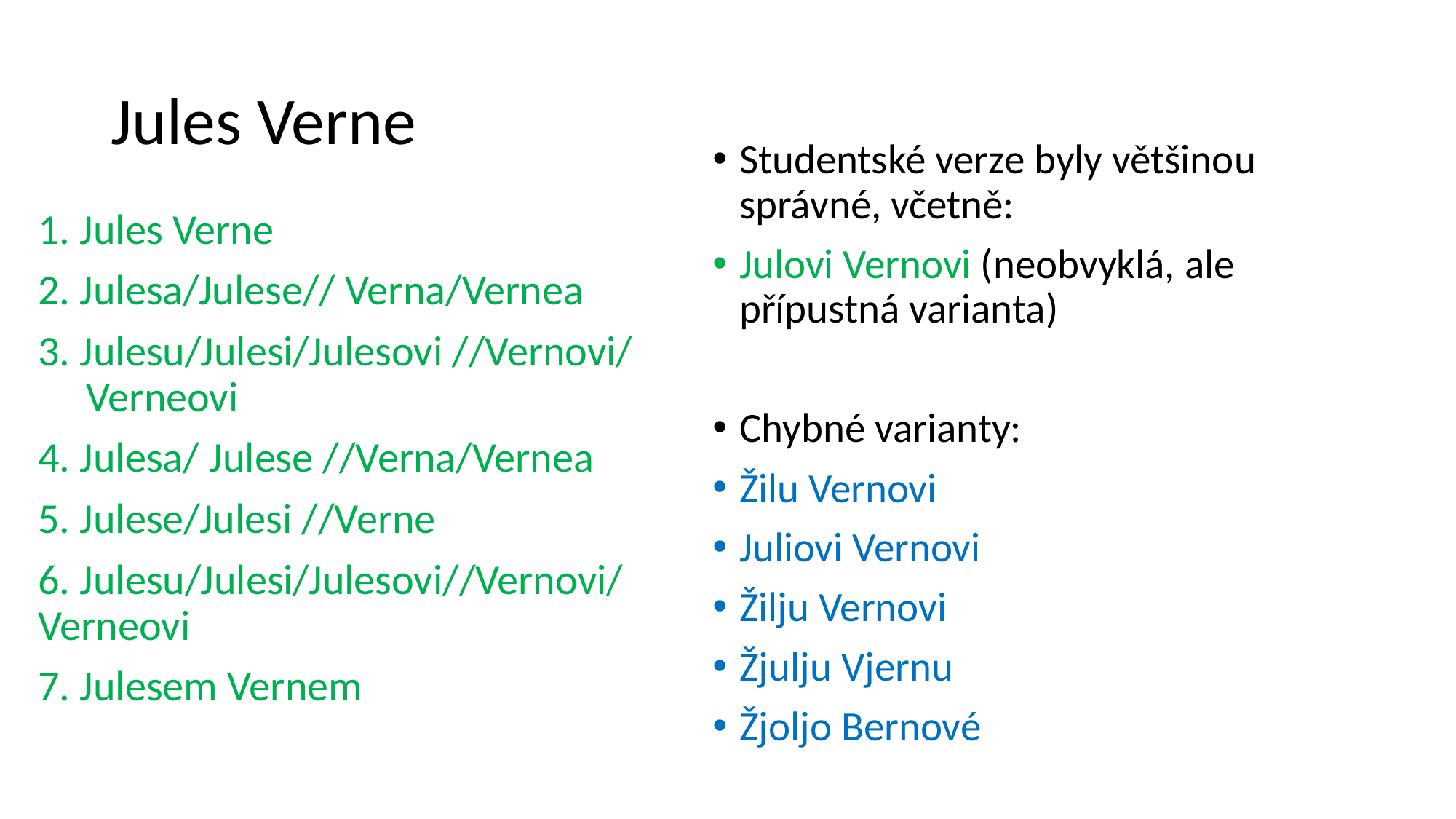

# Jules Verne
Studentské verze byly většinou správné, včetně:
Julovi Vernovi (neobvyklá, ale přípustná varianta)

Chybné varianty:
Žilu Vernovi
Juliovi Vernovi
Žilju Vernovi
Žjulju Vjernu
Žjoljo Bernové
1. Jules Verne
2. Julesa/Julese// Verna/Vernea
3. Julesu/Julesi/Julesovi //Vernovi/      Verneovi
4. Julesa/ Julese //Verna/Vernea
5. Julese/Julesi //Verne
6. Julesu/Julesi/Julesovi//Vernovi/ Verneovi
7. Julesem Vernem